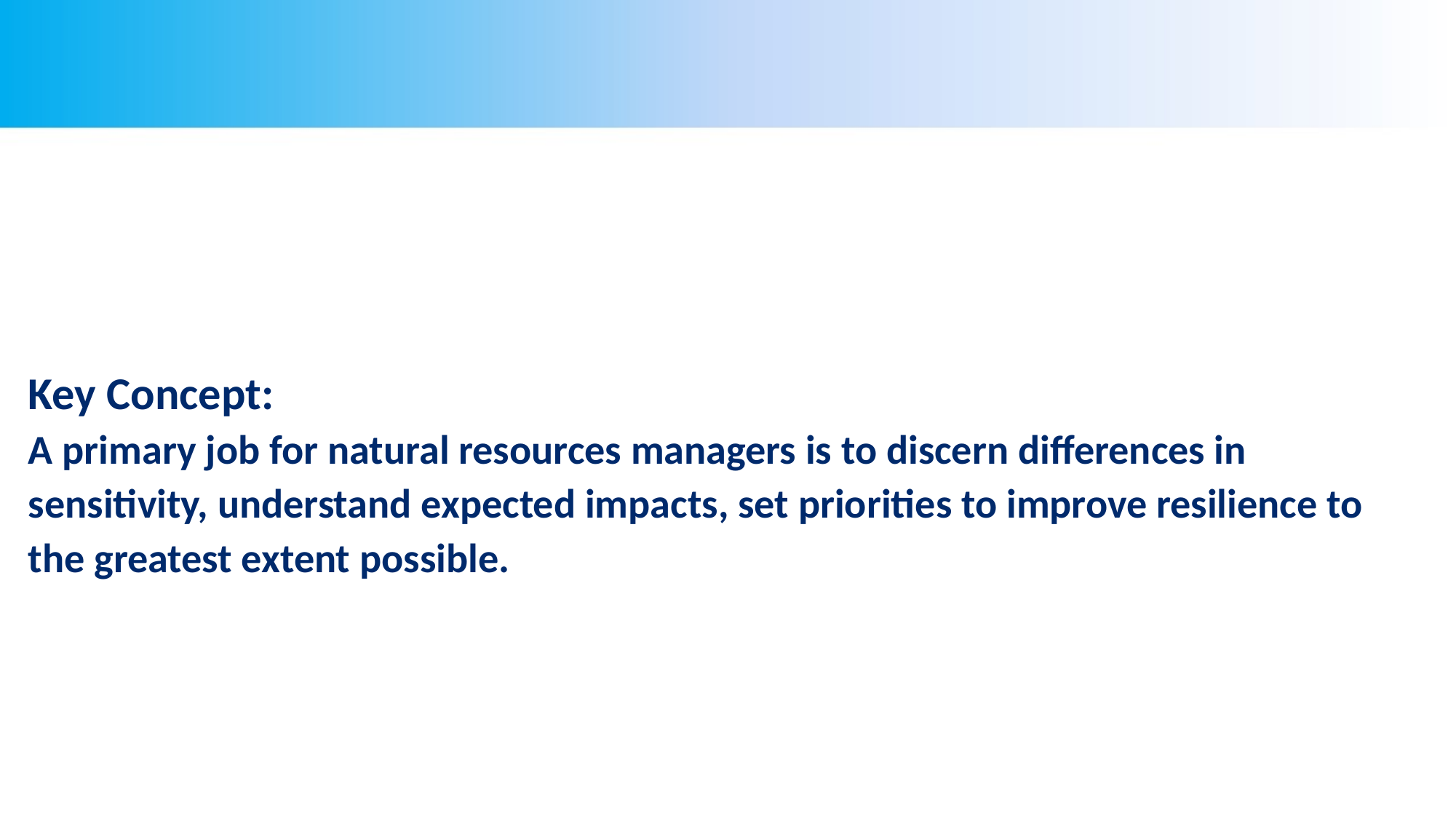

# Key Concept: A primary job for natural resources managers is to discern differences in sensitivity, understand expected impacts, set priorities to improve resilience to the greatest extent possible.